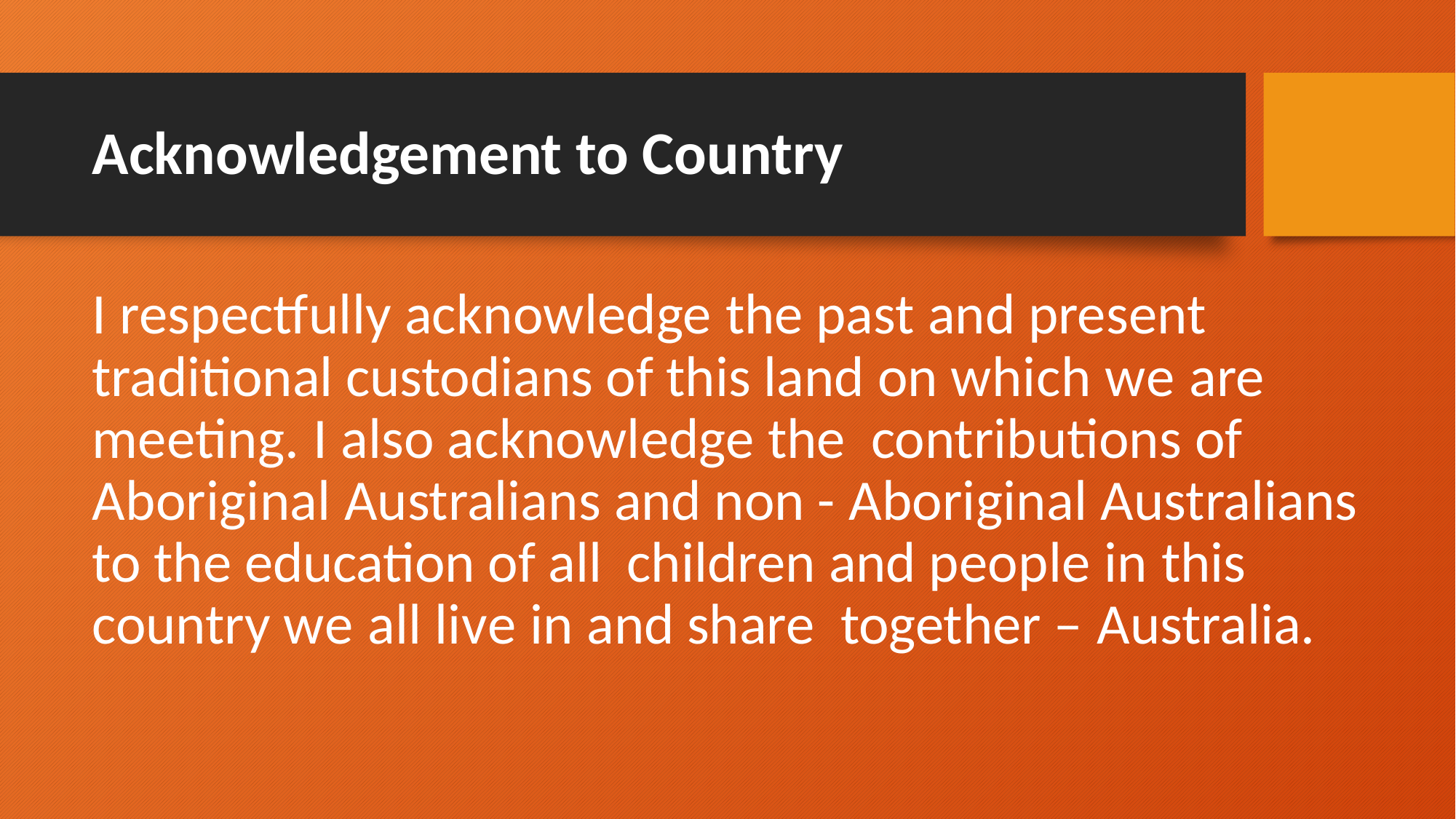

# Acknowledgement to Country
I respectfully acknowledge the past and present  traditional custodians of this land on which we are meeting. I also acknowledge the  contributions of Aboriginal Australians and non - Aboriginal Australians to the education of all children and people in this country we all live in and share  together – Australia.